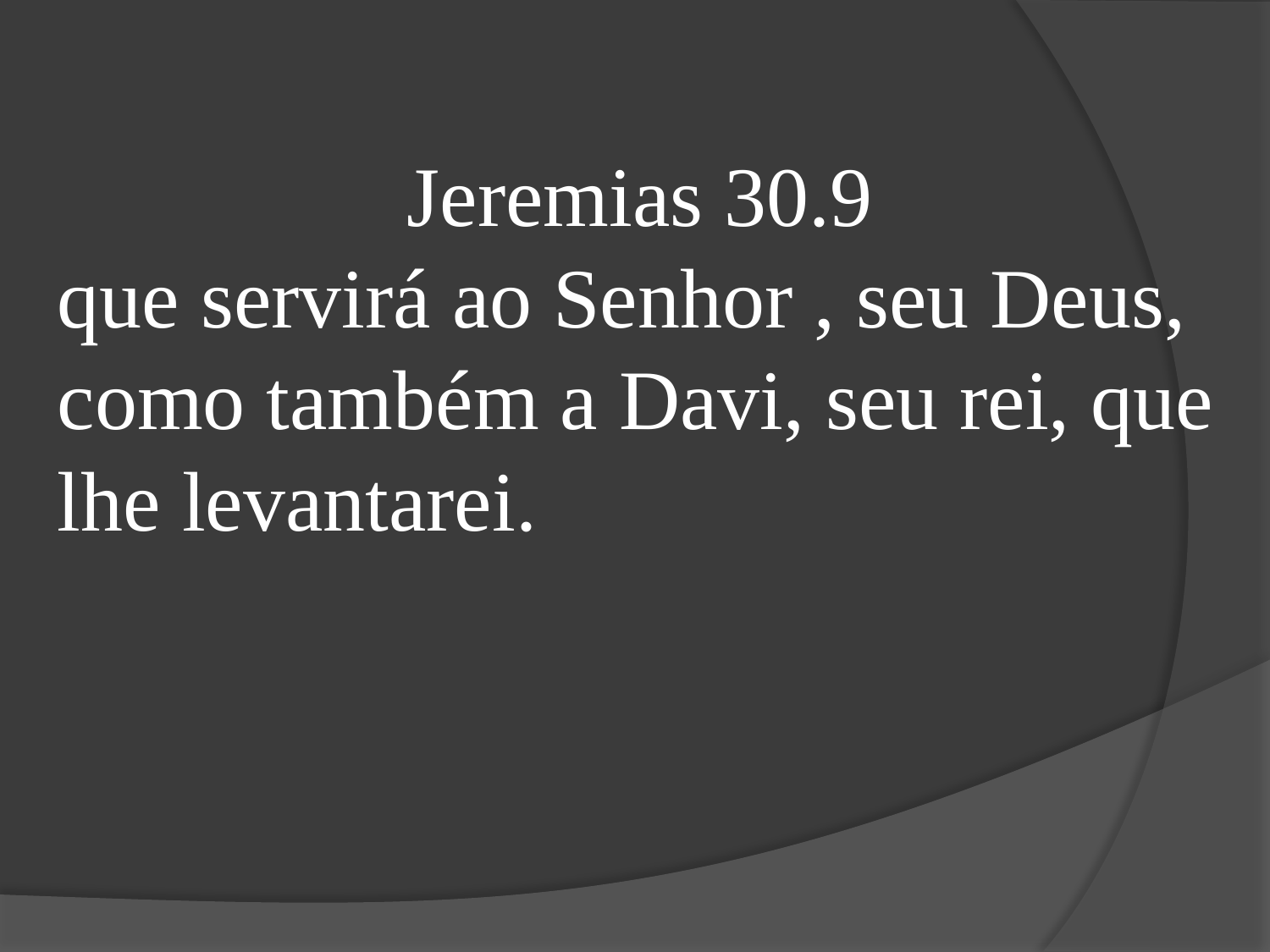

Jeremias 30.9
que servirá ao Senhor , seu Deus, como também a Davi, seu rei, que lhe levantarei.